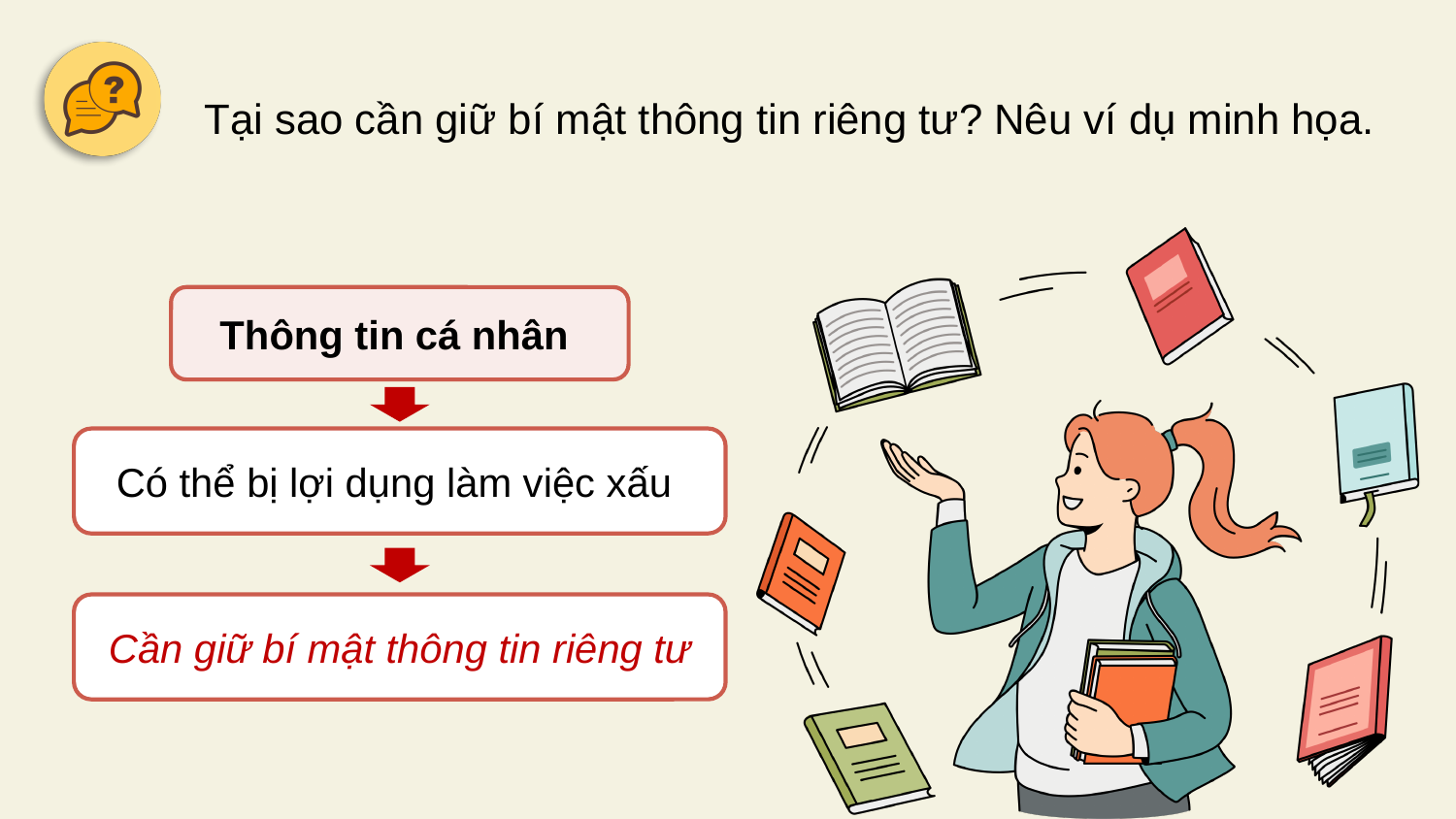

Tại sao cần giữ bí mật thông tin riêng tư? Nêu ví dụ minh họa.

Thông tin cá nhân

Có thể bị lợi dụng làm việc xấu

Cần giữ bí mật thông tin riêng tư